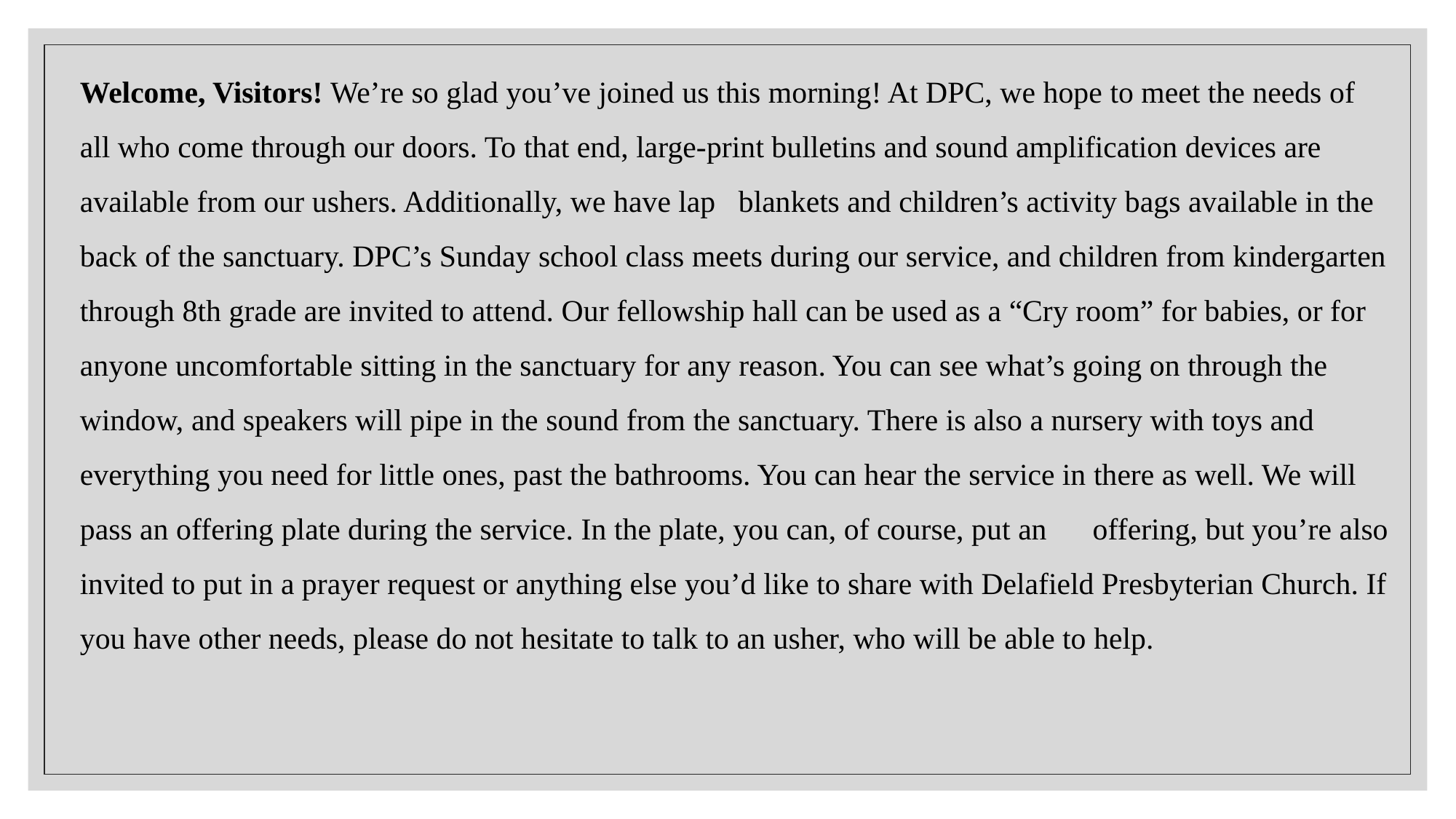

Welcome, Visitors! We’re so glad you’ve joined us this morning! At DPC, we hope to meet the needs of all who come through our doors. To that end, large-print bulletins and sound amplification devices are available from our ushers. Additionally, we have lap   blankets and children’s activity bags available in the back of the sanctuary. DPC’s Sunday school class meets during our service, and children from kindergarten through 8th grade are invited to attend. Our fellowship hall can be used as a “Cry room” for babies, or for anyone uncomfortable sitting in the sanctuary for any reason. You can see what’s going on through the window, and speakers will pipe in the sound from the sanctuary. There is also a nursery with toys and everything you need for little ones, past the bathrooms. You can hear the service in there as well. We will pass an offering plate during the service. In the plate, you can, of course, put an      offering, but you’re also invited to put in a prayer request or anything else you’d like to share with Delafield Presbyterian Church. If you have other needs, please do not hesitate to talk to an usher, who will be able to help.